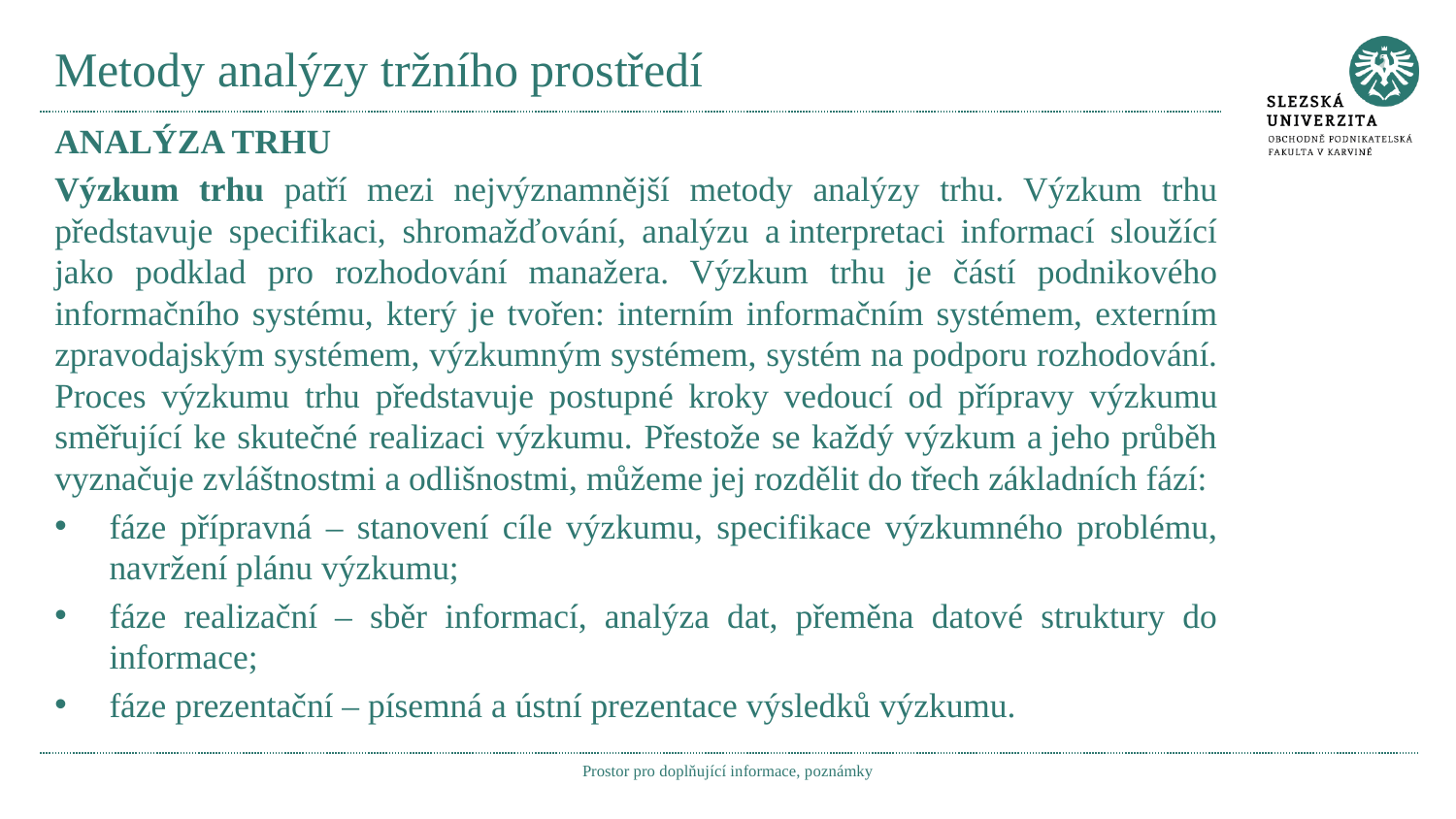

# Metody analýzy tržního prostředí
Analýza trhu
Výzkum trhu patří mezi nejvýznamnější metody analýzy trhu. Výzkum trhu představuje specifikaci, shromažďování, analýzu a interpretaci informací sloužící jako podklad pro rozhodování manažera. Výzkum trhu je částí podnikového informačního systému, který je tvořen: interním informačním systémem, externím zpravodajským systémem, výzkumným systémem, systém na podporu rozhodování. Proces výzkumu trhu představuje postupné kroky vedoucí od přípravy výzkumu směřující ke skutečné realizaci výzkumu. Přestože se každý výzkum a jeho průběh vyznačuje zvláštnostmi a odlišnostmi, můžeme jej rozdělit do třech základních fází:
fáze přípravná – stanovení cíle výzkumu, specifikace výzkumného problému, navržení plánu výzkumu;
fáze realizační – sběr informací, analýza dat, přeměna datové struktury do informace;
fáze prezentační – písemná a ústní prezentace výsledků výzkumu.
Prostor pro doplňující informace, poznámky